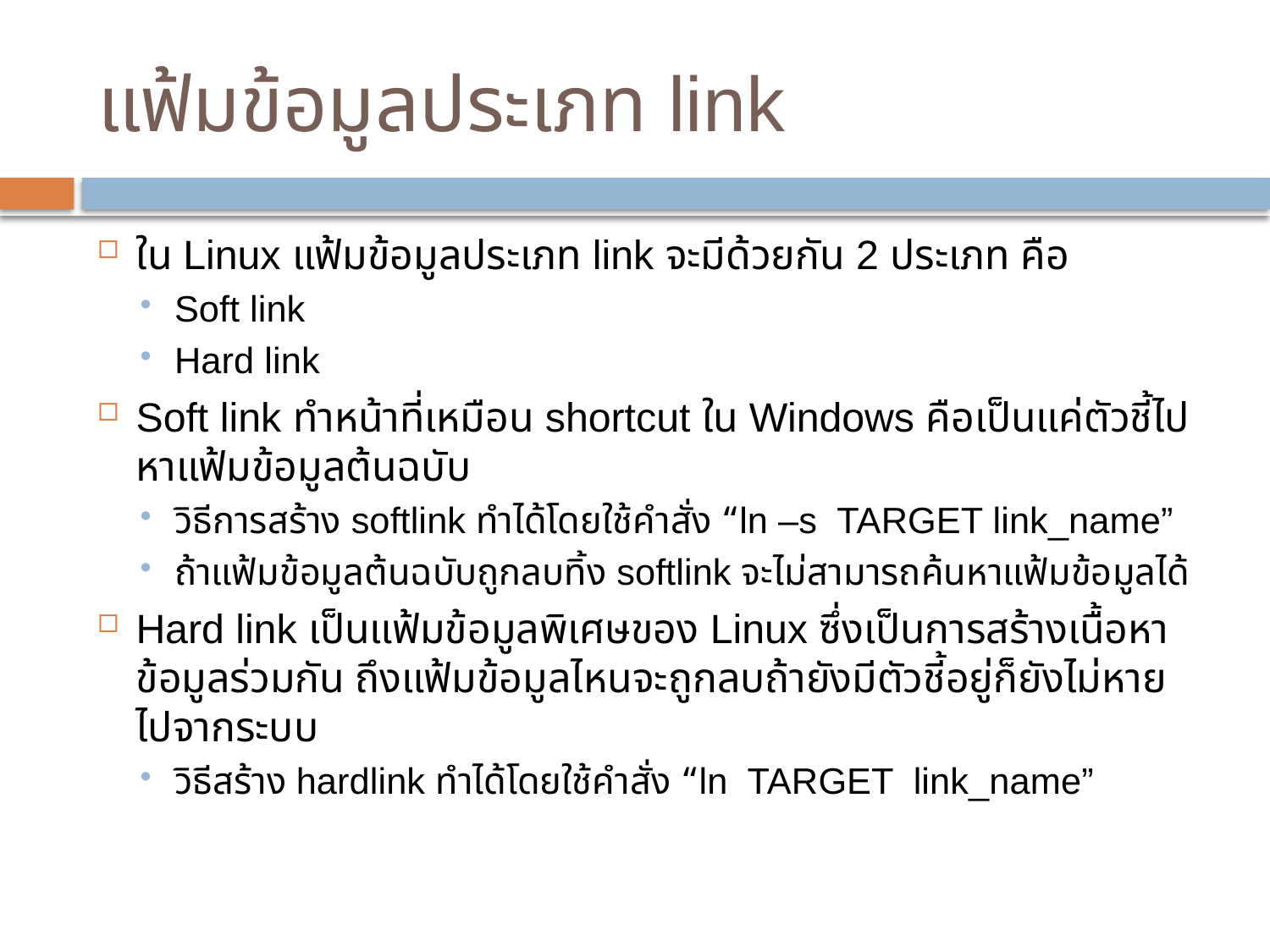

# แฟ้มข้อมูลประเภท link
ใน Linux แฟ้มข้อมูลประเภท link จะมีด้วยกัน 2 ประเภท คือ
Soft link
Hard link
Soft link ทำหน้าที่เหมือน shortcut ใน Windows คือเป็นแค่ตัวชี้ไปหาแฟ้มข้อมูลต้นฉบับ
วิธีการสร้าง softlink ทำได้โดยใช้คำสั่ง “ln –s  TARGET link_name”
ถ้าแฟ้มข้อมูลต้นฉบับถูกลบทิ้ง softlink จะไม่สามารถค้นหาแฟ้มข้อมูลได้
Hard link เป็นแฟ้มข้อมูลพิเศษของ Linux ซึ่งเป็นการสร้างเนื้อหาข้อมูลร่วมกัน ถึงแฟ้มข้อมูลไหนจะถูกลบถ้ายังมีตัวชี้อยู่ก็ยังไม่หายไปจากระบบ
วิธีสร้าง hardlink ทำได้โดยใช้คำสั่ง “ln  TARGET  link_name”